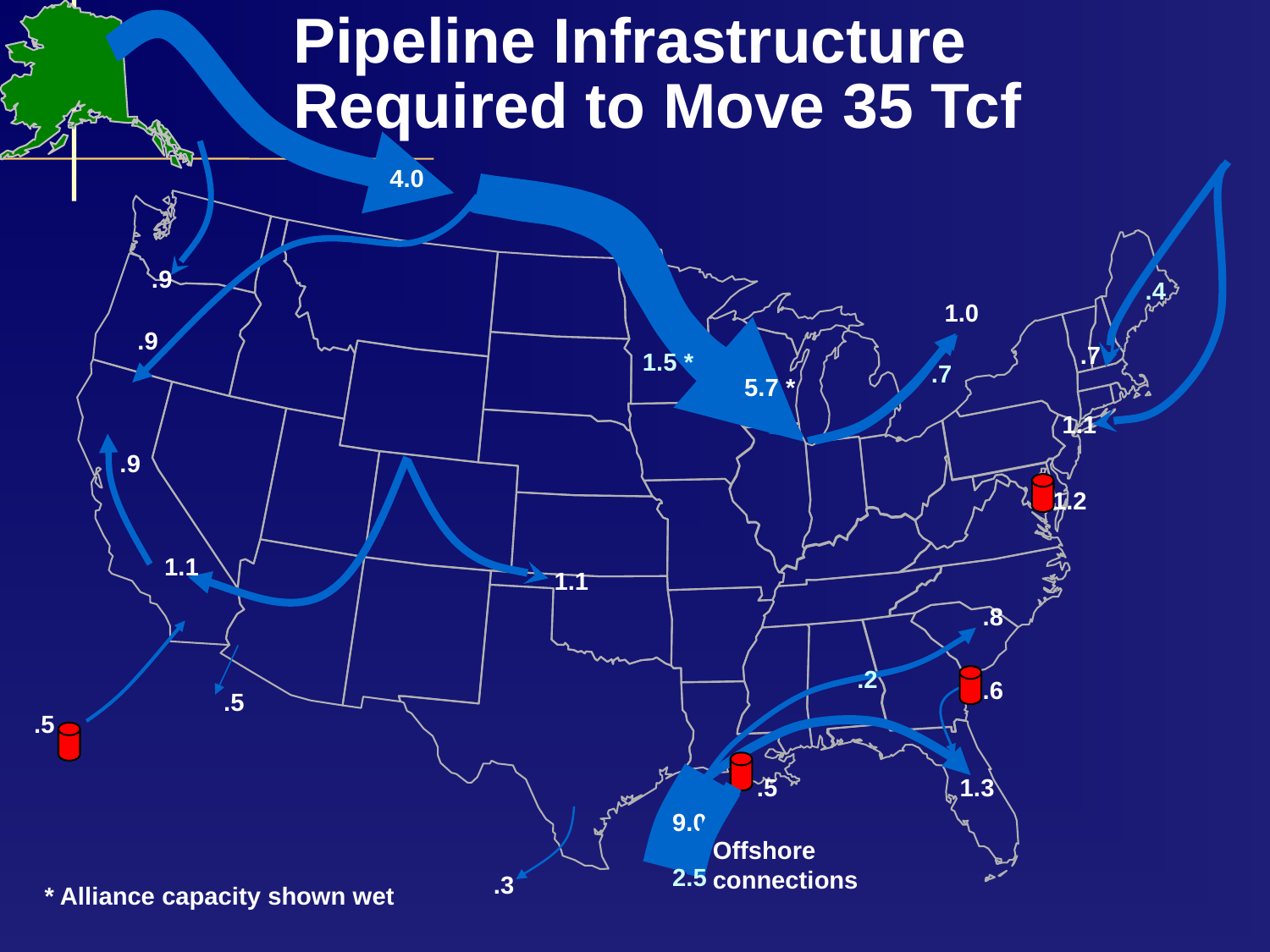

# Pipeline Infrastructure Required to Move 35 Tcf

4.0

.9
.4
1.0
.9

5.7 *
1.1

.9

1.2
1.1
1.1
.8

.6

.5
.5

.5
1.3

9.0

Offshore connections
.3
* Alliance capacity shown wet

.7
1.5 *
.7

.2

2.5